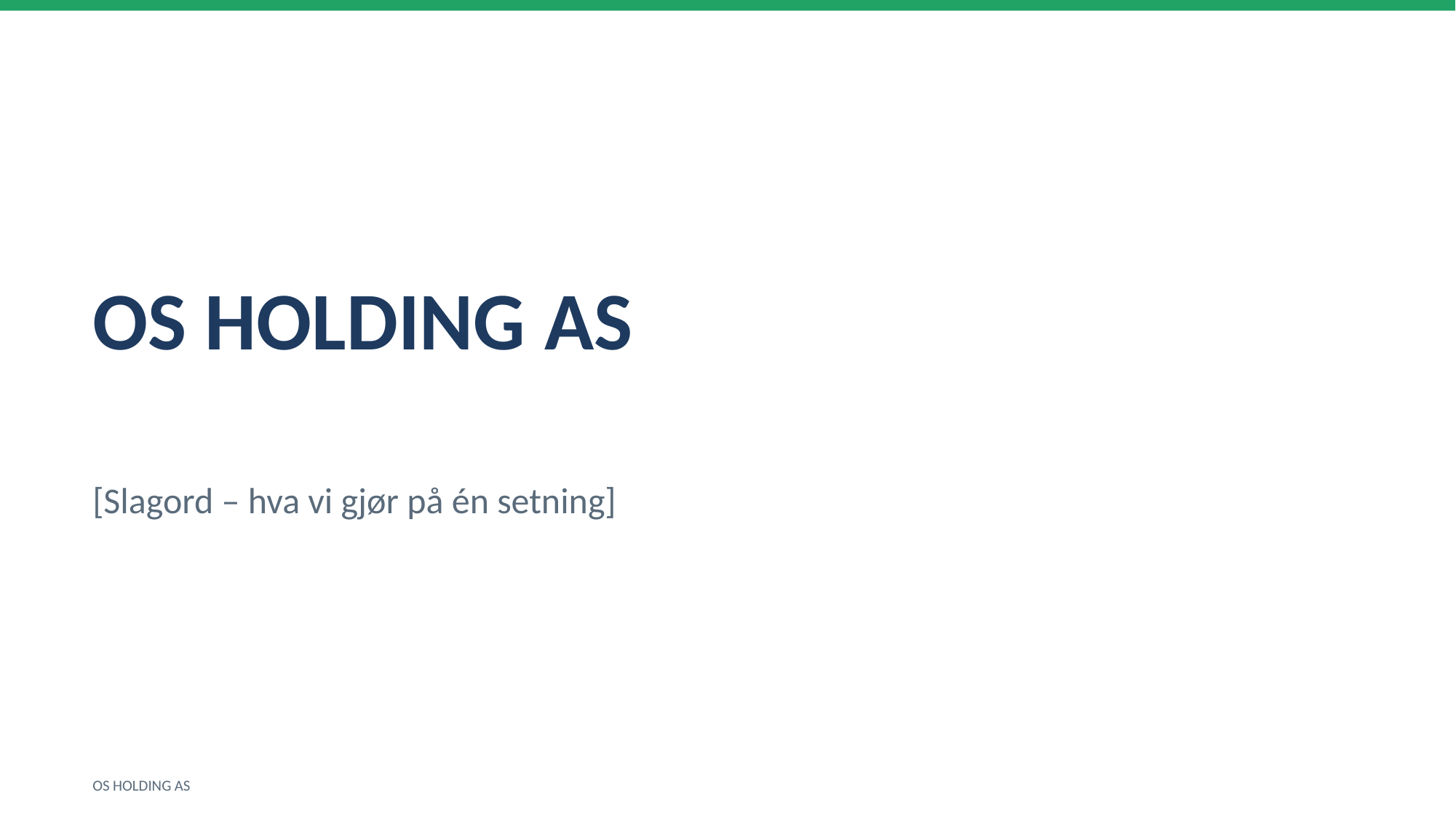

OS HOLDING AS
[Slagord – hva vi gjør på én setning]
OS HOLDING AS